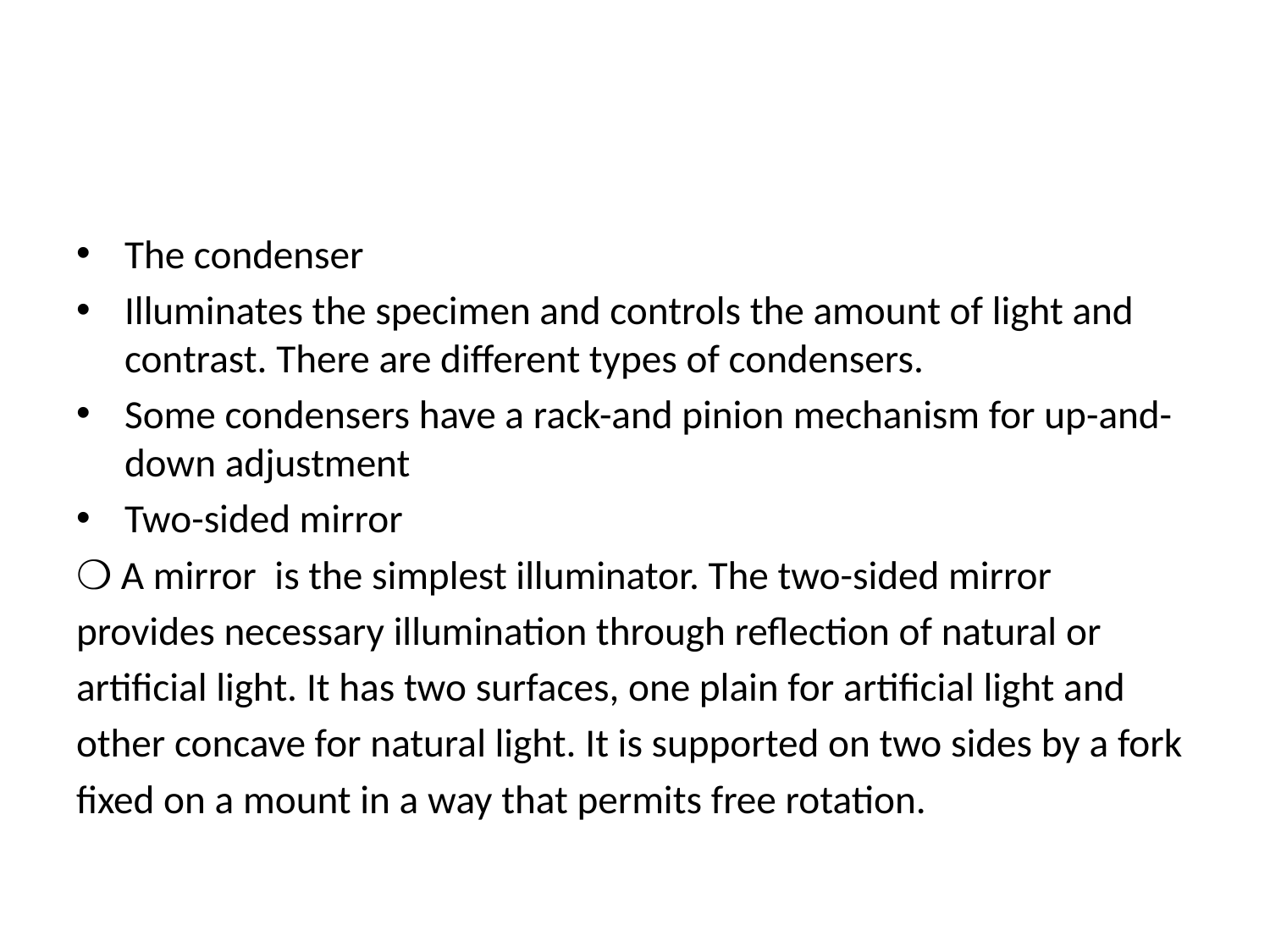

#
The condenser
Illuminates the specimen and controls the amount of light and contrast. There are different types of condensers.
Some condensers have a rack-and pinion mechanism for up-and-down adjustment
Two-sided mirror
❍ A mirror  is the simplest illuminator. The two-sided mirror
provides necessary illumination through reflection of natural or
artificial light. It has two surfaces, one plain for artificial light and
other concave for natural light. It is supported on two sides by a fork
fixed on a mount in a way that permits free rotation.